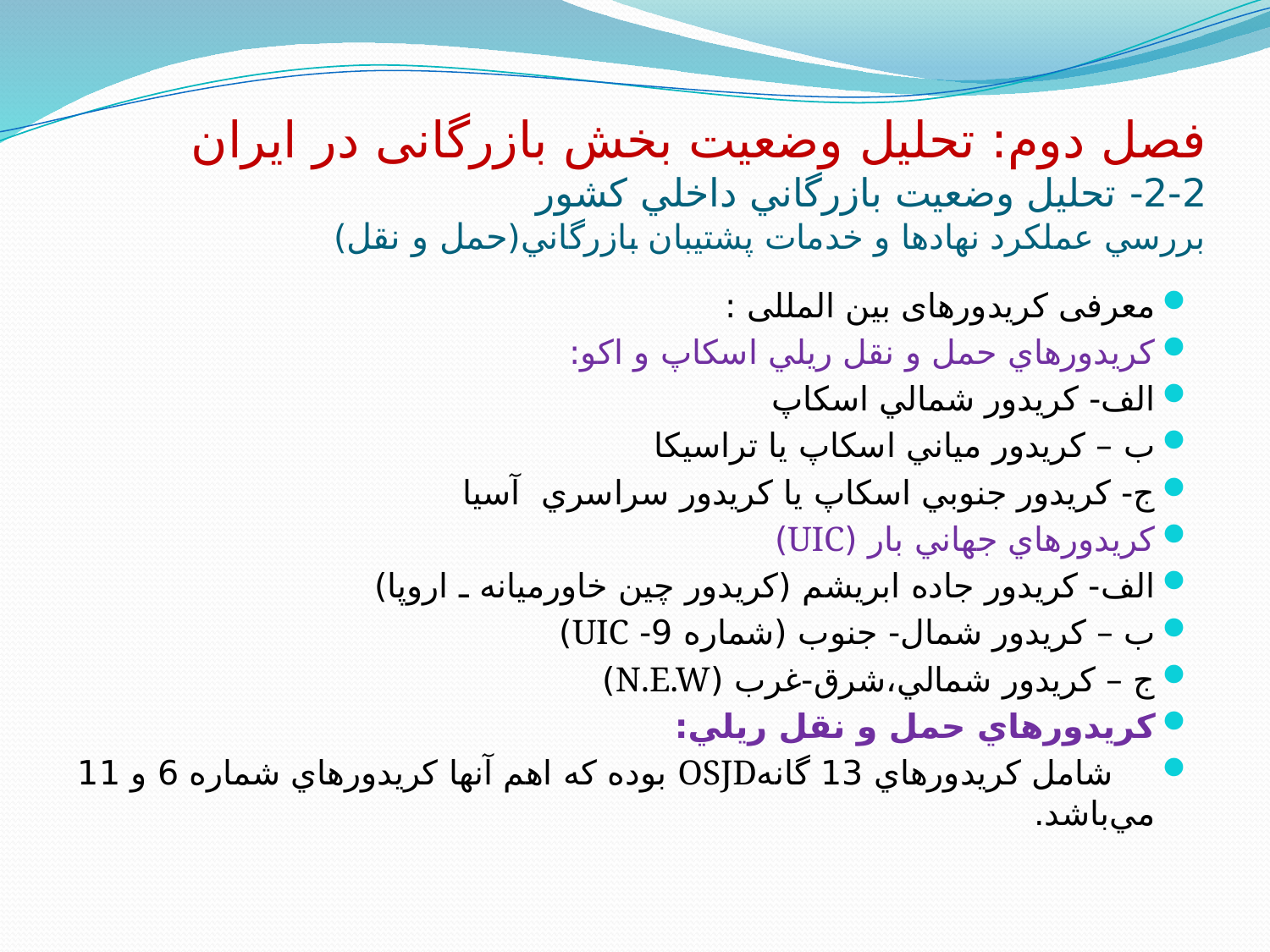

# فصل دوم: تحلیل وضعیت بخش بازرگانی در ایران 2-2- تحليل وضعيت بازرگاني داخلي کشور بررسي عملکرد نهادها و خدمات پشتيبان بازرگاني(حمل و نقل)
معرفی کریدورهای بین المللی :
كريدورهاي حمل و نقل ريلي اسكاپ و اكو:
الف- كريدور شمالي اسكاپ
ب – كريدور مياني اسكاپ يا تراسيكا
ج- كريدور جنوبي اسكاپ يا كريدور سراسري  آسيا
كريدورهاي جهاني بار (UIC)
الف- كريدور جاده ابريشم (كريدور چين خاورميانه ـ اروپا)
ب – كريدور شمال- جنوب (شماره 9- UIC)
ج – كريدور شمالي،شرق-غرب (N.E.W)
كريدورهاي حمل و نقل ريلي:
    شامل كريدورهاي 13 گانهOSJD بوده كه اهم آنها كريدورهاي شماره 6 و 11 مي‌باشد.